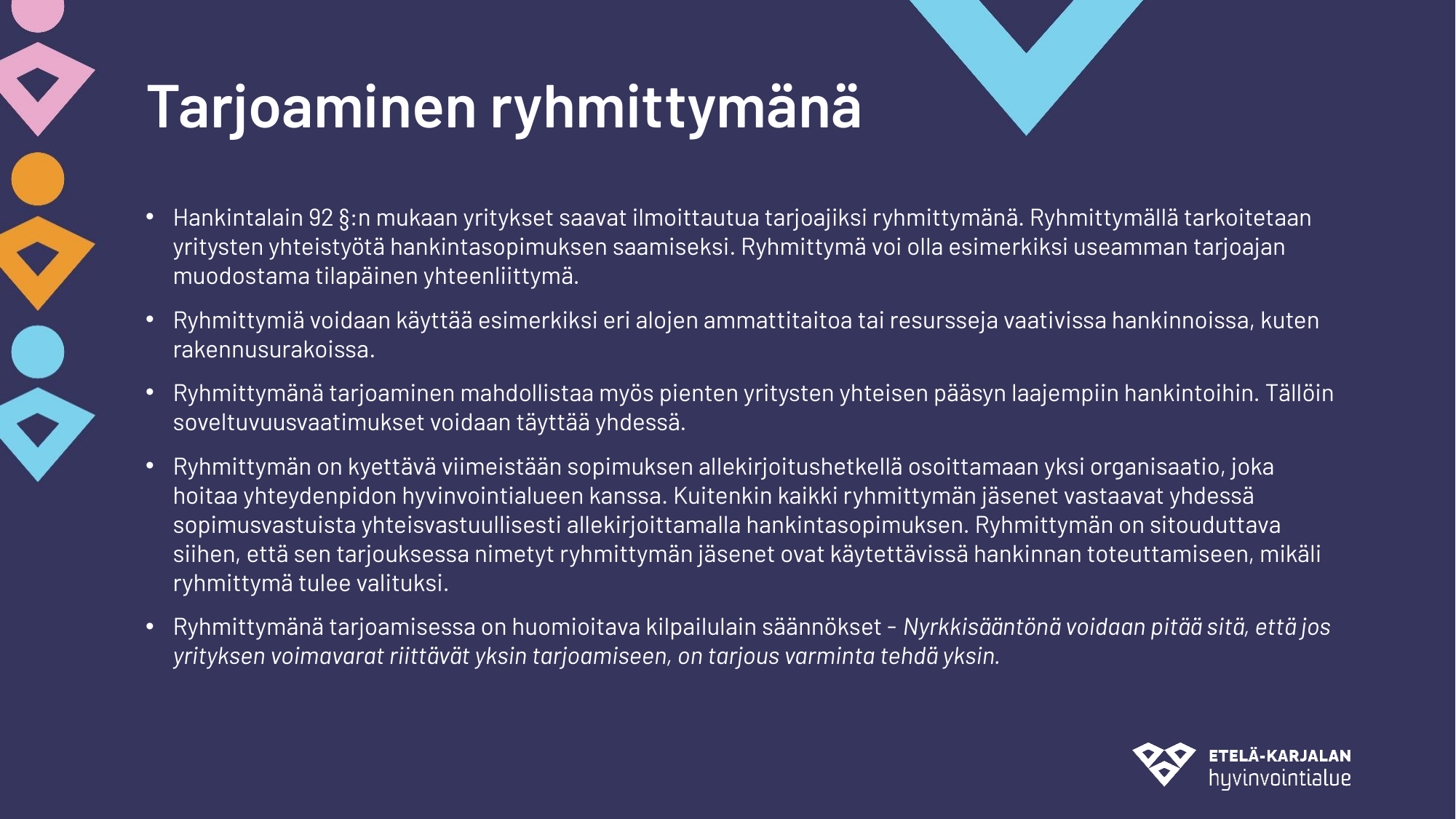

# Tarjoaminen ryhmittymänä
Hankintalain 92 §:n mukaan yritykset saavat ilmoittautua tarjoajiksi ryhmittymänä. Ryhmittymällä tarkoitetaan yritysten yhteistyötä hankintasopimuksen saamiseksi. Ryhmittymä voi olla esimerkiksi useamman tarjoajan muodostama tilapäinen yhteenliittymä.
Ryhmittymiä voidaan käyttää esimerkiksi eri alojen ammattitaitoa tai resursseja vaativissa hankinnoissa, kuten rakennusurakoissa.
Ryhmittymänä tarjoaminen mahdollistaa myös pienten yritysten yhteisen pääsyn laajempiin hankintoihin. Tällöin soveltuvuusvaatimukset voidaan täyttää yhdessä.
Ryhmittymän on kyettävä viimeistään sopimuksen allekirjoitushetkellä osoittamaan yksi organisaatio, joka hoitaa yhteydenpidon hyvinvointialueen kanssa. Kuitenkin kaikki ryhmittymän jäsenet vastaavat yhdessä sopimusvastuista yhteisvastuullisesti allekirjoittamalla hankintasopimuksen. Ryhmittymän on sitouduttava siihen, että sen tarjouksessa nimetyt ryhmittymän jäsenet ovat käytettävissä hankinnan toteuttamiseen, mikäli ryhmittymä tulee valituksi.
Ryhmittymänä tarjoamisessa on huomioitava kilpailulain säännökset - Nyrkkisääntönä voidaan pitää sitä, että jos yrityksen voimavarat riittävät yksin tarjoamiseen, on tarjous varminta tehdä yksin.